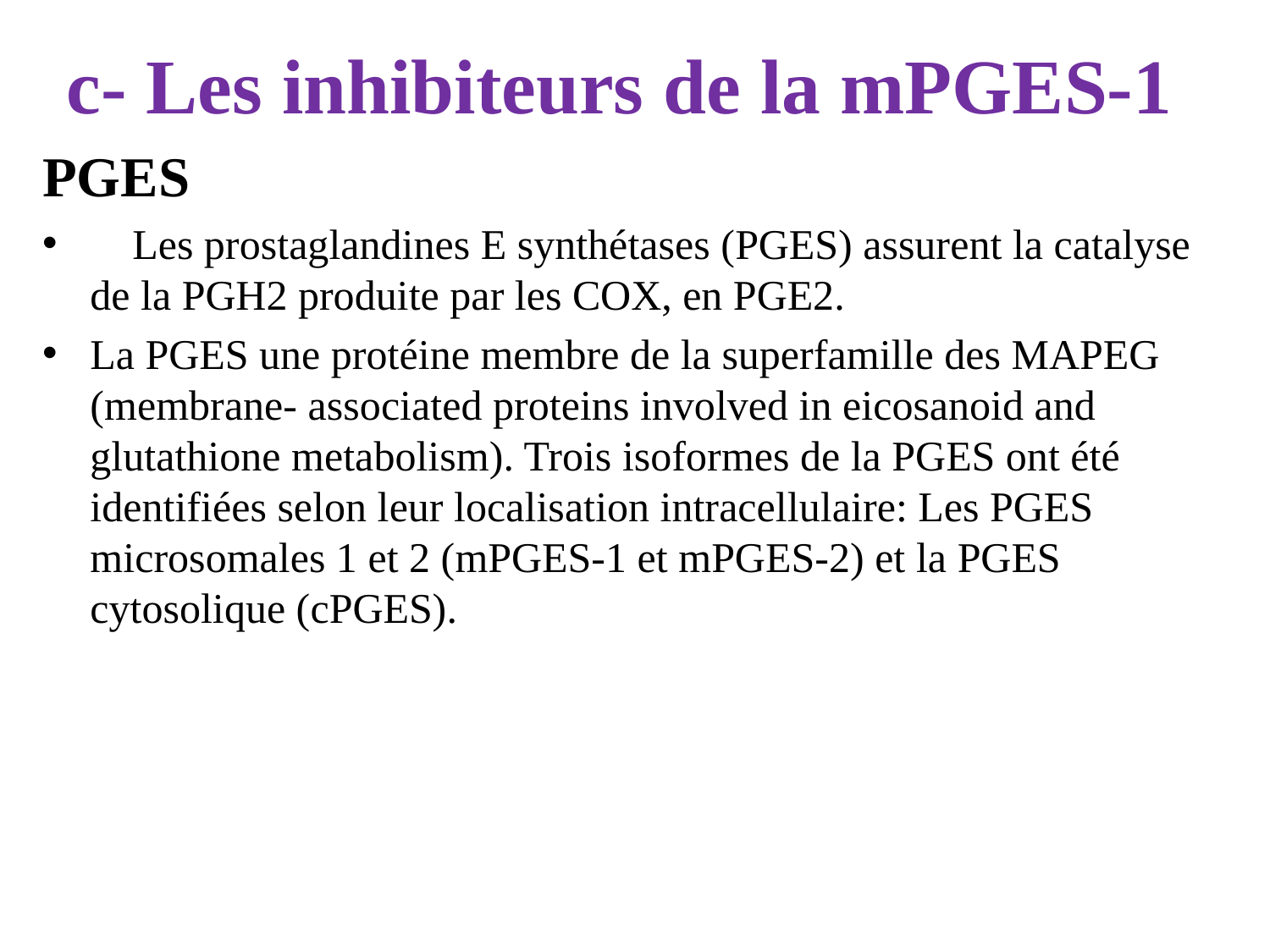

c- Les inhibiteurs de la mPGES-1
PGES
    Les prostaglandines E synthétases (PGES) assurent la catalyse de la PGH2 produite par les COX, en PGE2.
La PGES une protéine membre de la superfamille des MAPEG (membrane- associated proteins involved in eicosanoid and glutathione metabolism). Trois isoformes de la PGES ont été identifiées selon leur localisation intracellulaire: Les PGES microsomales 1 et 2 (mPGES-1 et mPGES-2) et la PGES cytosolique (cPGES).